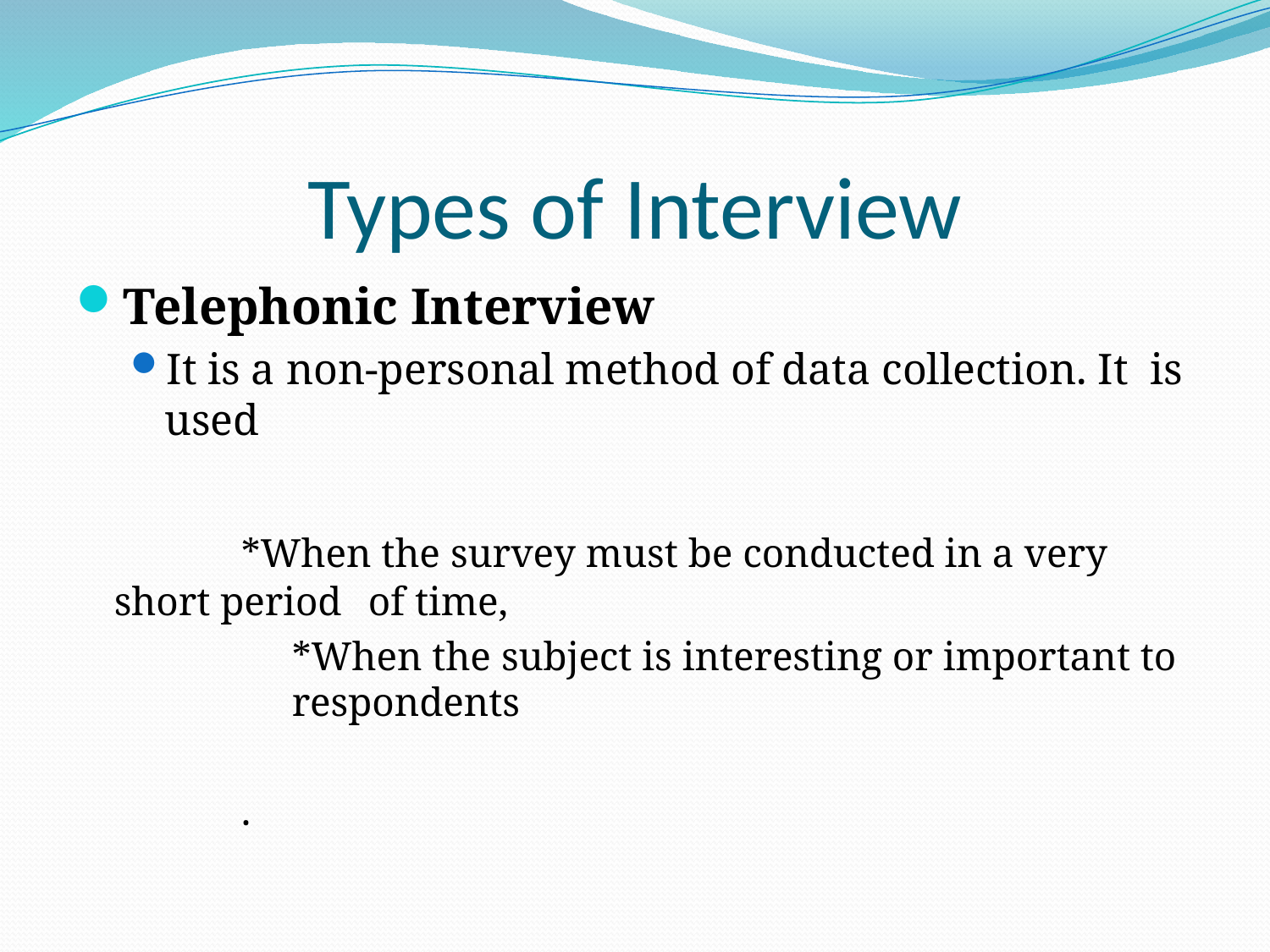

# Types of Interview
Telephonic Interview
It is a non-personal method of data collection. It  is used

		*When the survey must be conducted in a very short period 	of time,
		*When the subject is interesting or important to 	respondents

		.